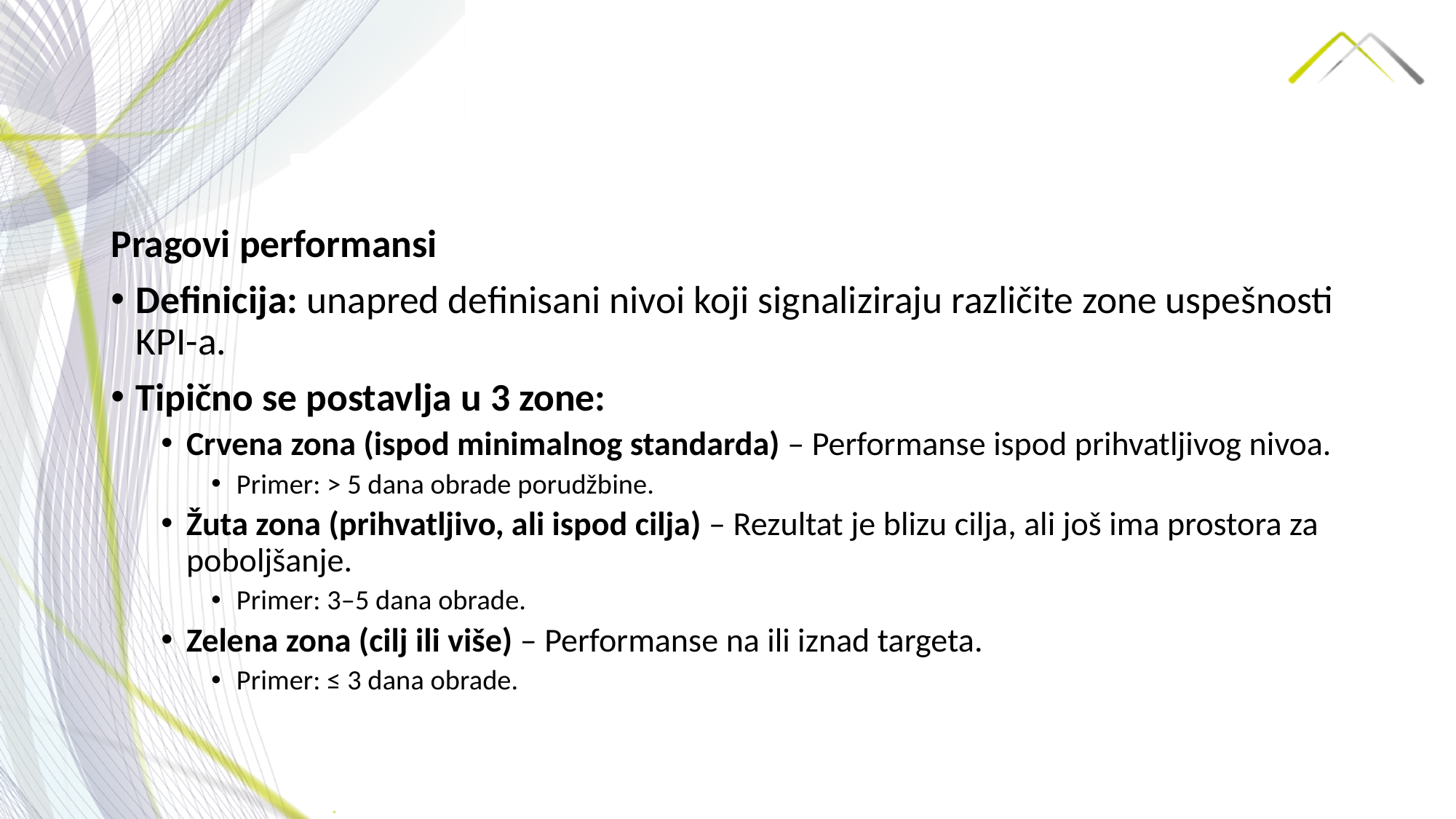

Pragovi performansi
Definicija: unapred definisani nivoi koji signaliziraju različite zone uspešnosti KPI-a.
Tipično se postavlja u 3 zone:
Crvena zona (ispod minimalnog standarda) – Performanse ispod prihvatljivog nivoa.
Primer: > 5 dana obrade porudžbine.
Žuta zona (prihvatljivo, ali ispod cilja) – Rezultat je blizu cilja, ali još ima prostora za poboljšanje.
Primer: 3–5 dana obrade.
Zelena zona (cilj ili više) – Performanse na ili iznad targeta.
Primer: ≤ 3 dana obrade.